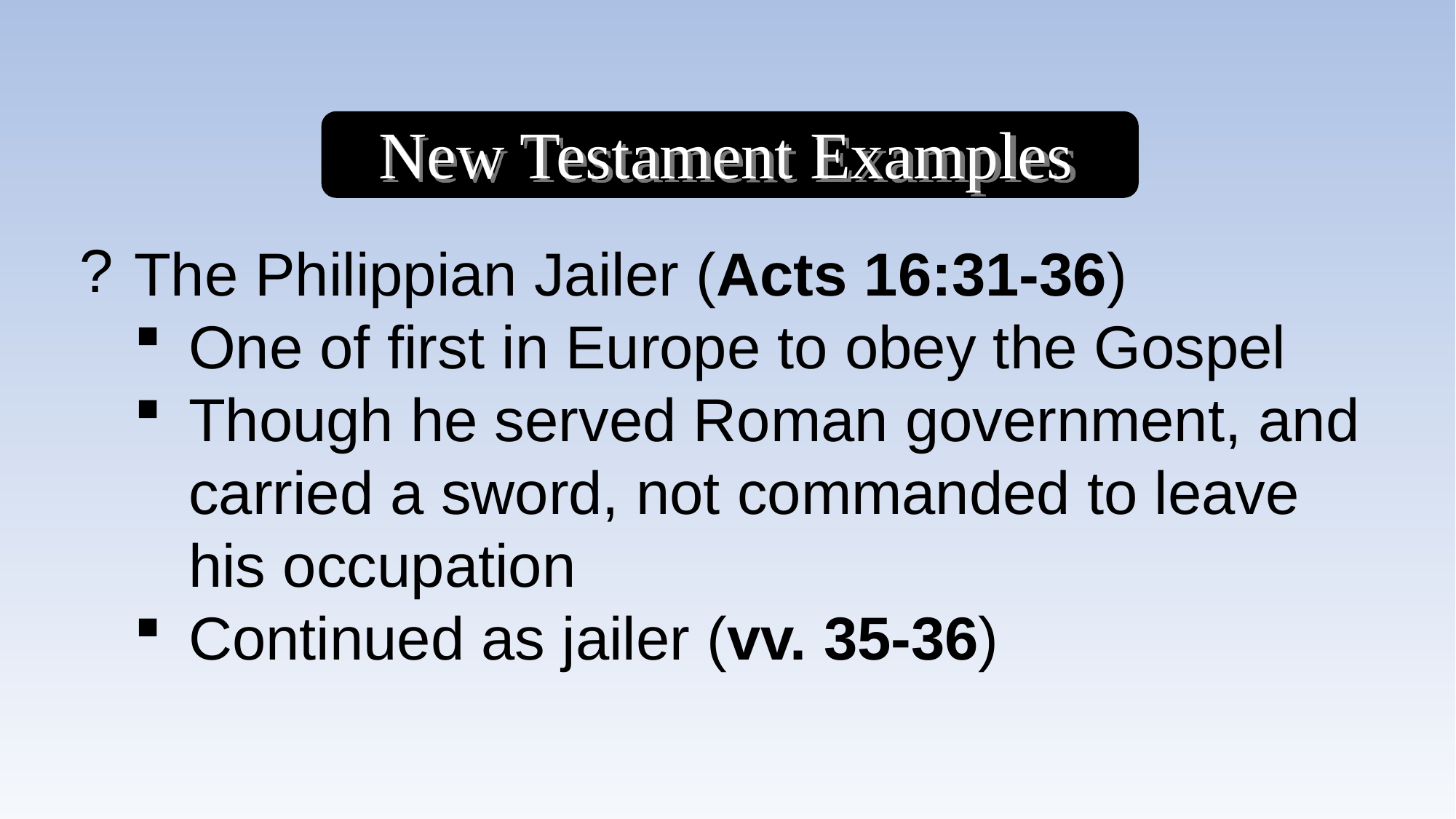

New Testament Examples

The Philippian Jailer (Acts 16:31-36)
One of first in Europe to obey the Gospel
Though he served Roman government, and carried a sword, not commanded to leave his occupation
Continued as jailer (vv. 35-36)